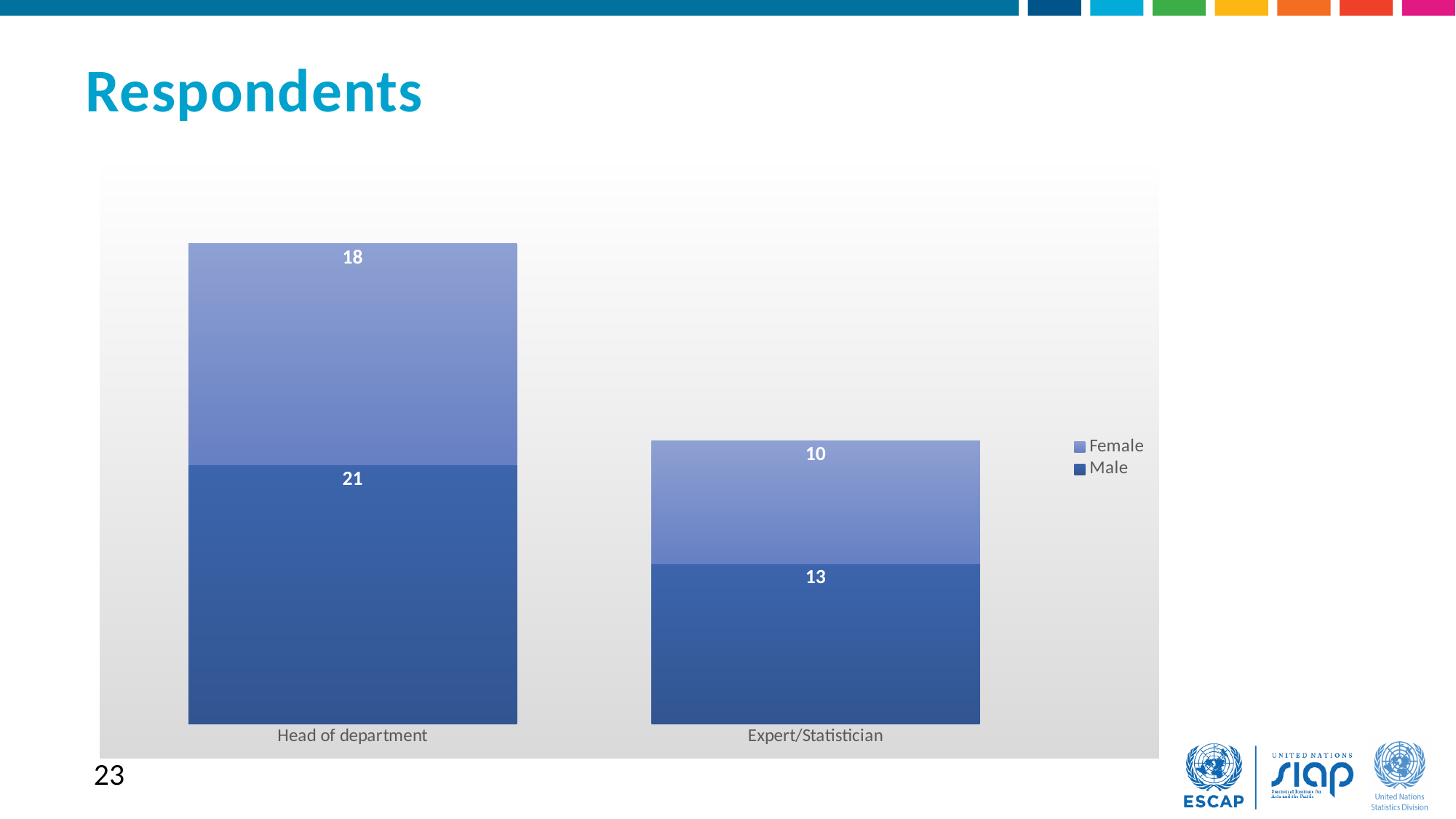

Respondents

### Chart

| Category | Male | Female |
|---|---|---|
| Head of department | 21.0 | 18.0 |
| Expert/Statistician | 13.0 | 10.0 |
23